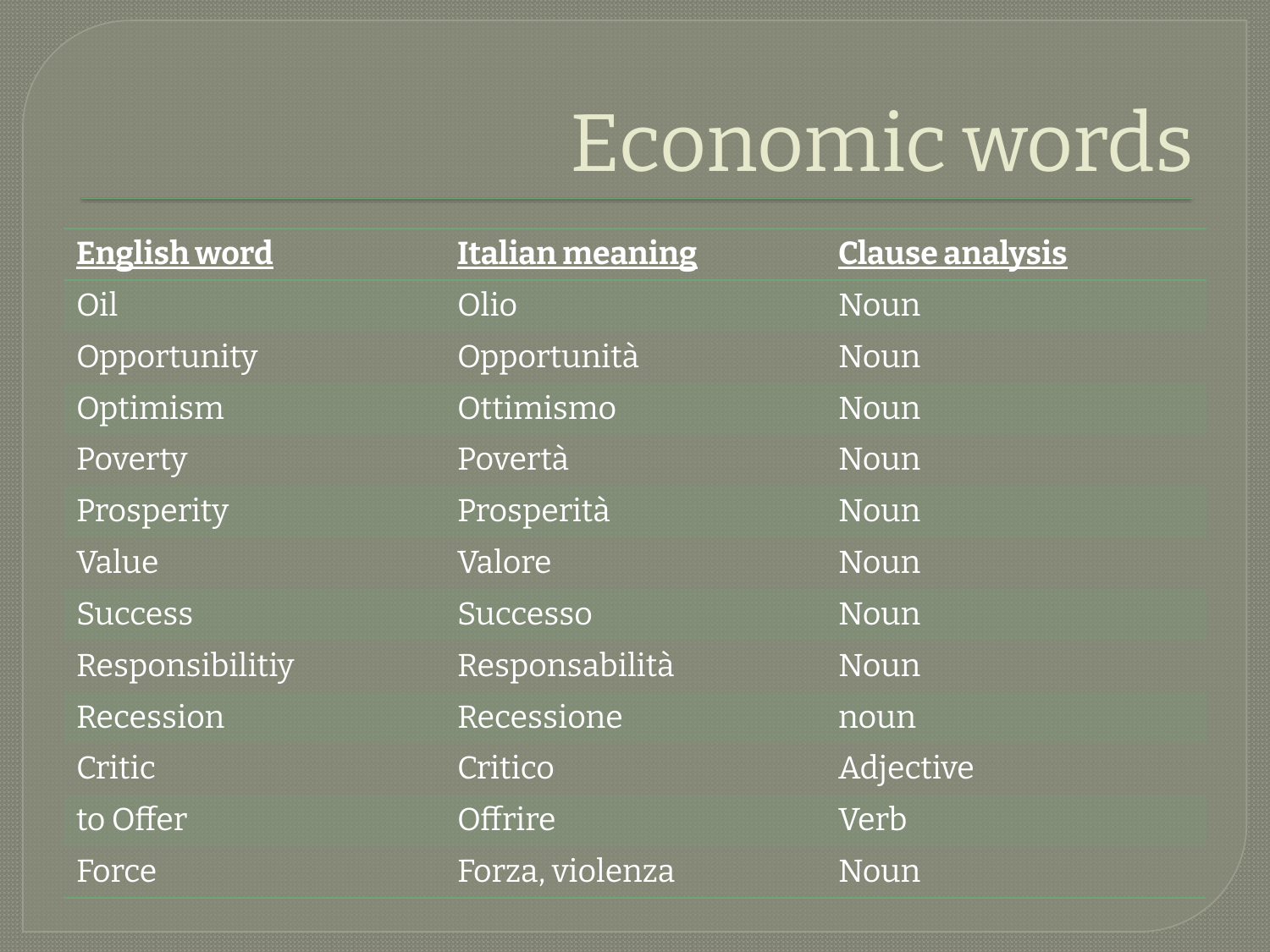

# Economic words
| English word | Italian meaning | Clause analysis |
| --- | --- | --- |
| Oil | Olio | Noun |
| Opportunity | Opportunità | Noun |
| Optimism | Ottimismo | Noun |
| Poverty | Povertà | Noun |
| Prosperity | Prosperità | Noun |
| Value | Valore | Noun |
| Success | Successo | Noun |
| Responsibilitiy | Responsabilità | Noun |
| Recession | Recessione | noun |
| Critic | Critico | Adjective |
| to Offer | Offrire | Verb |
| Force | Forza, violenza | Noun |